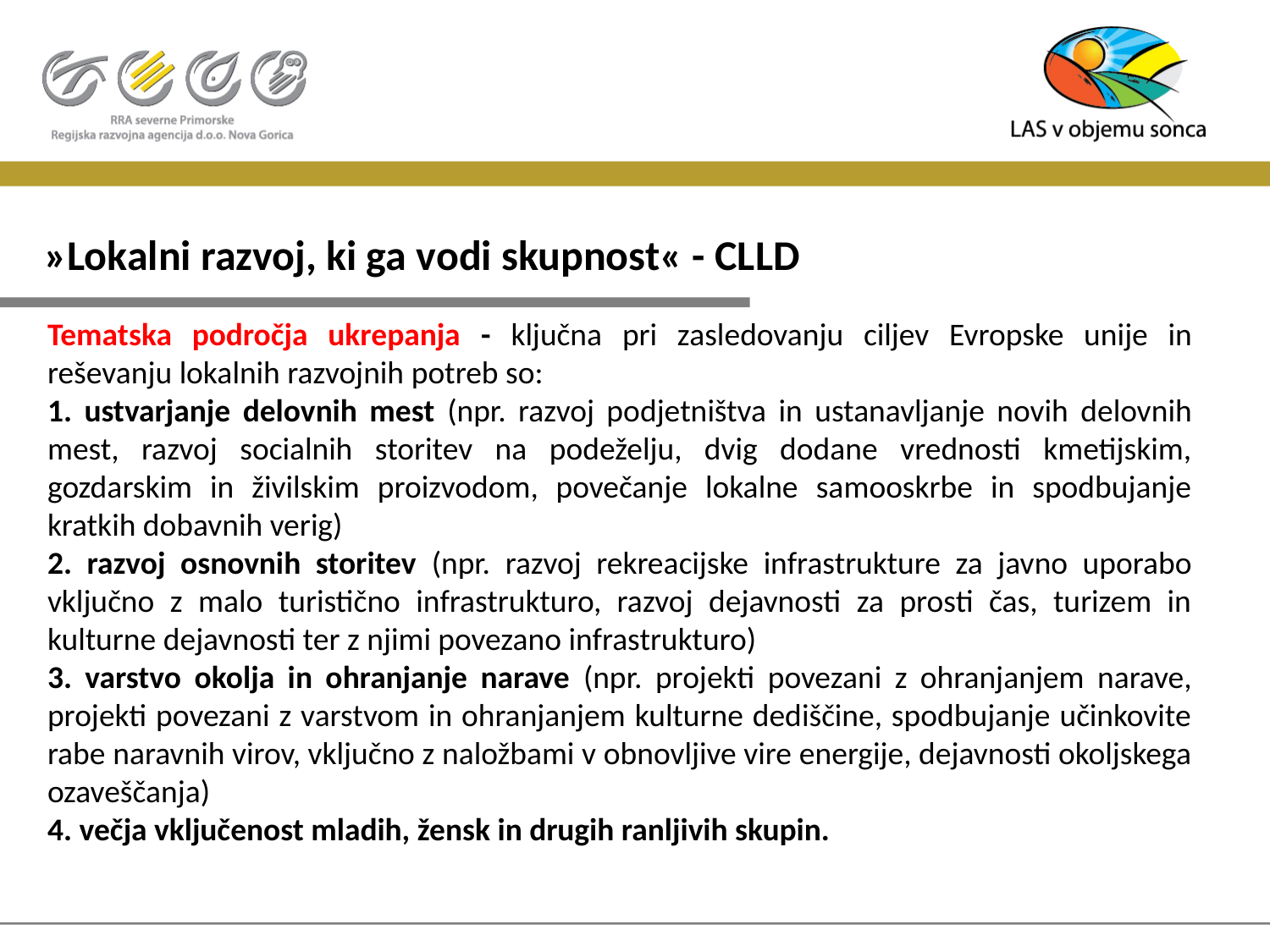

# »Lokalni razvoj, ki ga vodi skupnost« - CLLD

Tematska področja ukrepanja - ključna pri zasledovanju ciljev Evropske unije in reševanju lokalnih razvojnih potreb so:
1. ustvarjanje delovnih mest (npr. razvoj podjetništva in ustanavljanje novih delovnih mest, razvoj socialnih storitev na podeželju, dvig dodane vrednosti kmetijskim, gozdarskim in živilskim proizvodom, povečanje lokalne samooskrbe in spodbujanje kratkih dobavnih verig)
2. razvoj osnovnih storitev (npr. razvoj rekreacijske infrastrukture za javno uporabo vključno z malo turistično infrastrukturo, razvoj dejavnosti za prosti čas, turizem in kulturne dejavnosti ter z njimi povezano infrastrukturo)
3. varstvo okolja in ohranjanje narave (npr. projekti povezani z ohranjanjem narave, projekti povezani z varstvom in ohranjanjem kulturne dediščine, spodbujanje učinkovite rabe naravnih virov, vključno z naložbami v obnovljive vire energije, dejavnosti okoljskega ozaveščanja)
4. večja vključenost mladih, žensk in drugih ranljivih skupin.